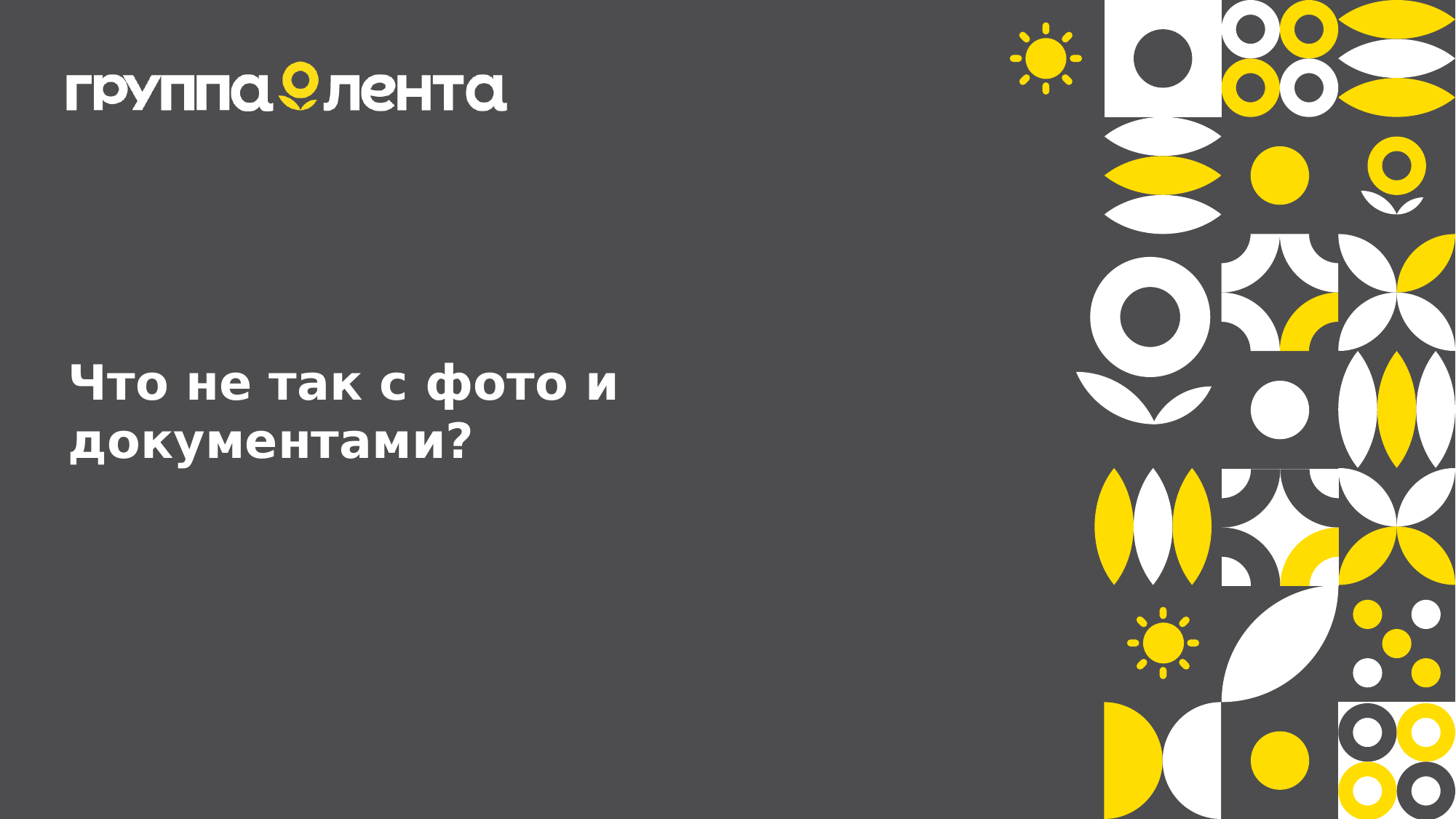

# Что не так с фото и документами?